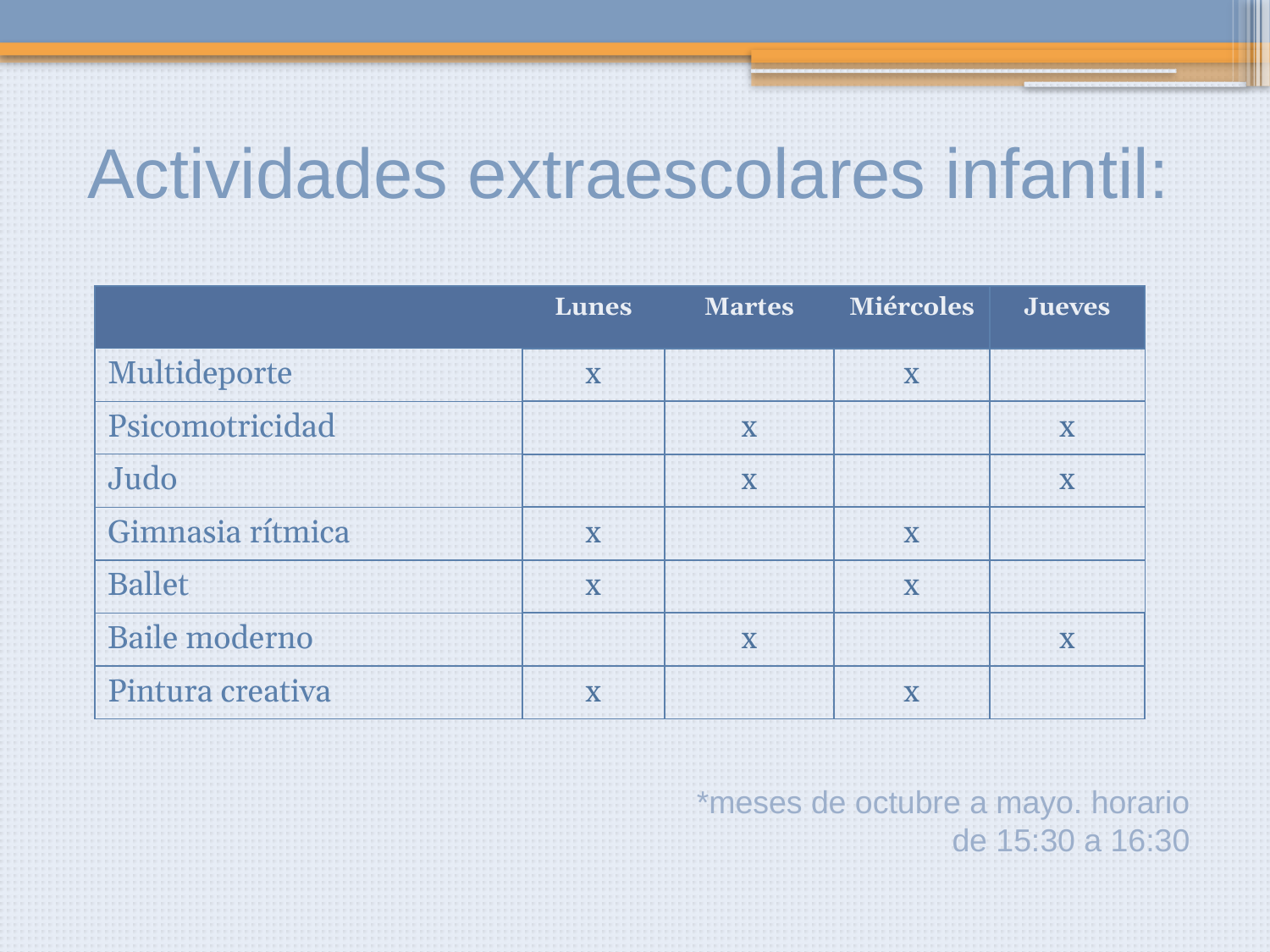

# Actividades extraescolares infantil:
|  | Lunes | Martes | Miércoles | Jueves |
| --- | --- | --- | --- | --- |
| Multideporte | x |  | x |  |
| Psicomotricidad |  | x |  | x |
| Judo |  | x |  | x |
| Gimnasia rítmica | x |  | x |  |
| Ballet | x |  | x |  |
| Baile moderno |  | x |  | x |
| Pintura creativa | x |  | x |  |
*meses de octubre a mayo. horario de 15:30 a 16:30